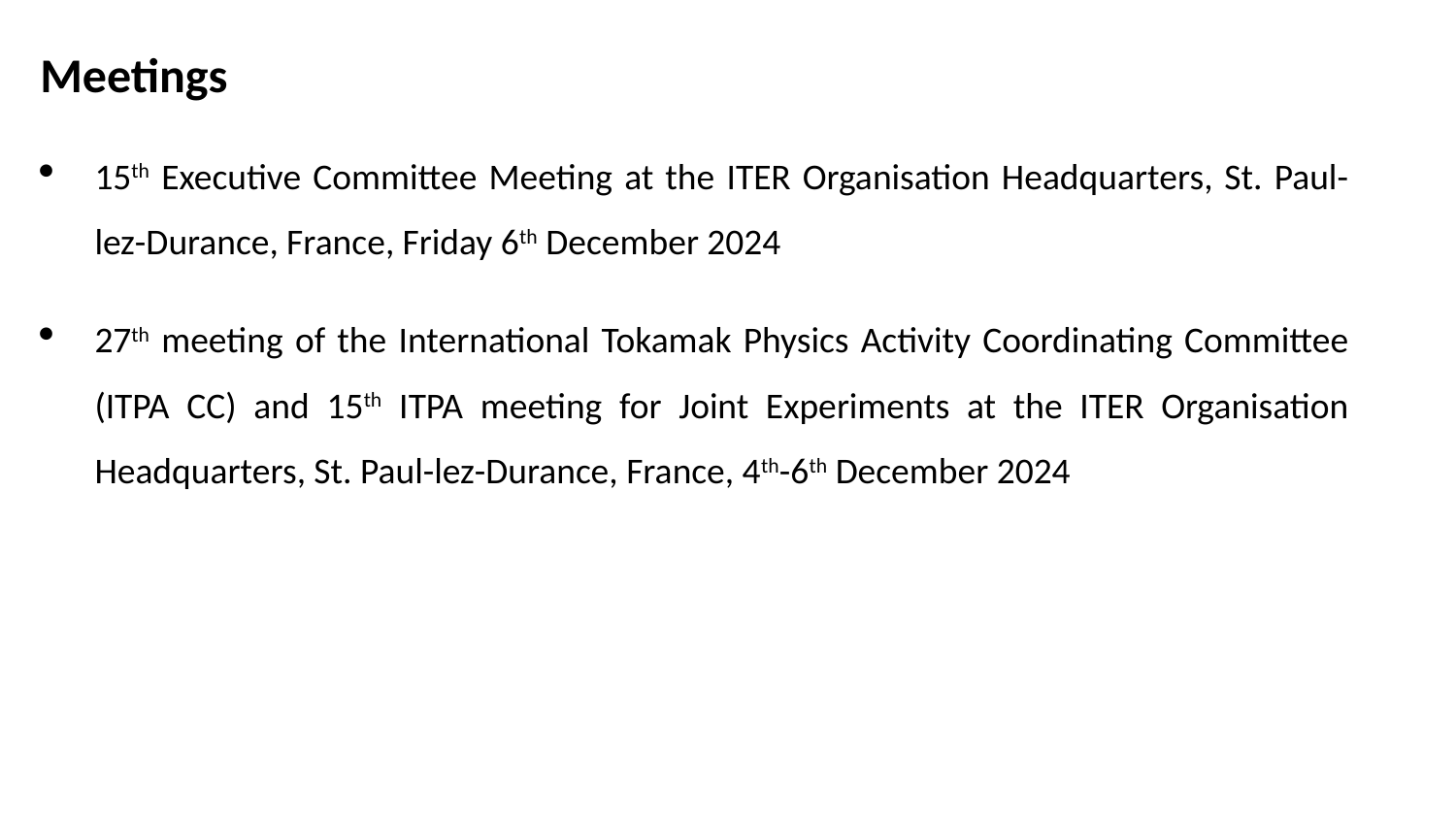

Meetings

15th Executive Committee Meeting at the ITER Organisation Headquarters, St. Paul-lez-Durance, France, Friday 6th December 2024
27th meeting of the International Tokamak Physics Activity Coordinating Committee (ITPA CC) and 15th ITPA meeting for Joint Experiments at the ITER Organisation Headquarters, St. Paul-lez-Durance, France, 4th-6th December 2024